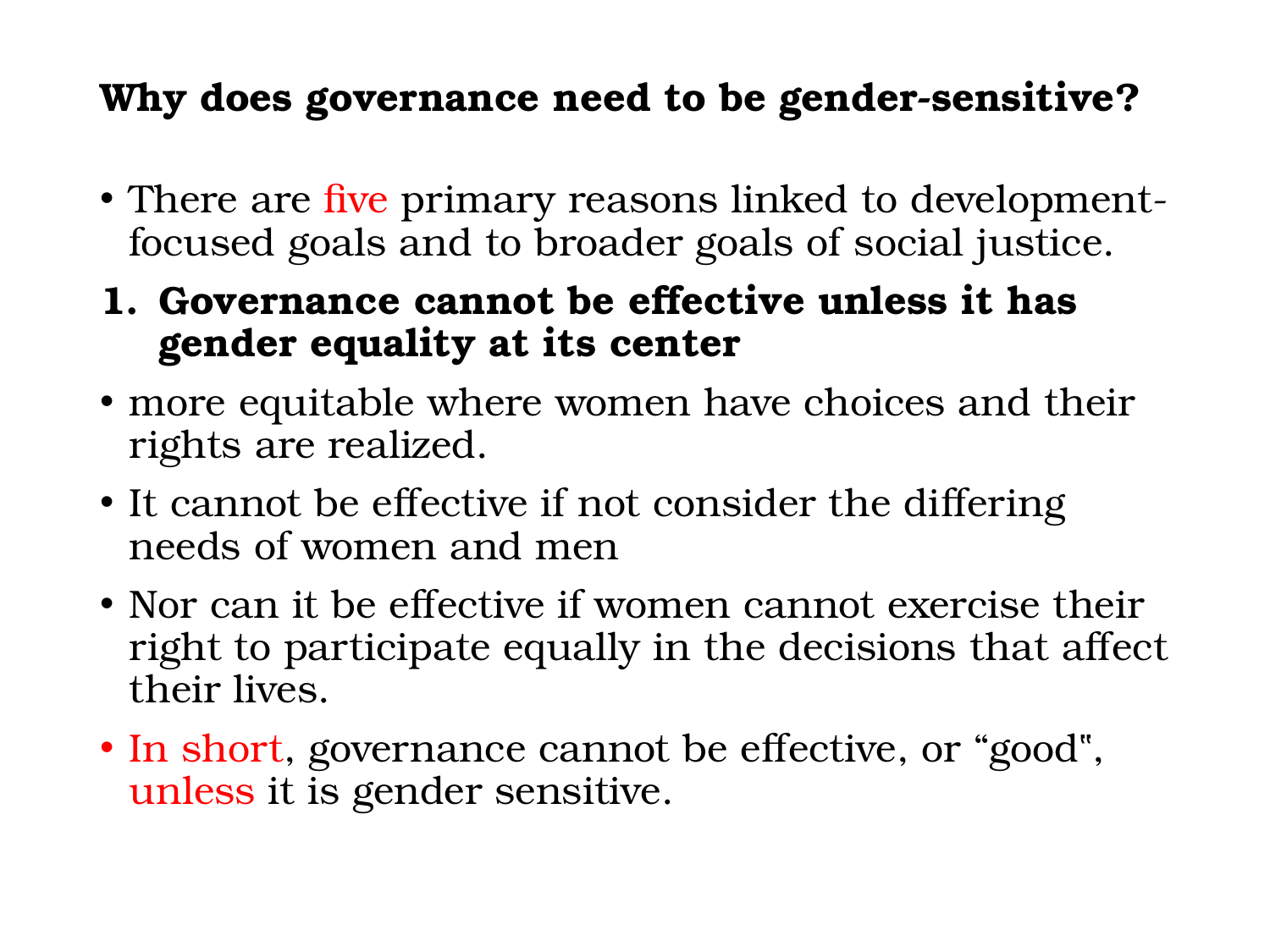

# Why does governance need to be gender-sensitive?
There are five primary reasons linked to development-focused goals and to broader goals of social justice.
Governance cannot be effective unless it has gender equality at its center
more equitable where women have choices and their rights are realized.
It cannot be effective if not consider the differing needs of women and men
Nor can it be effective if women cannot exercise their right to participate equally in the decisions that affect their lives.
In short, governance cannot be effective, or “good‟, unless it is gender sensitive.